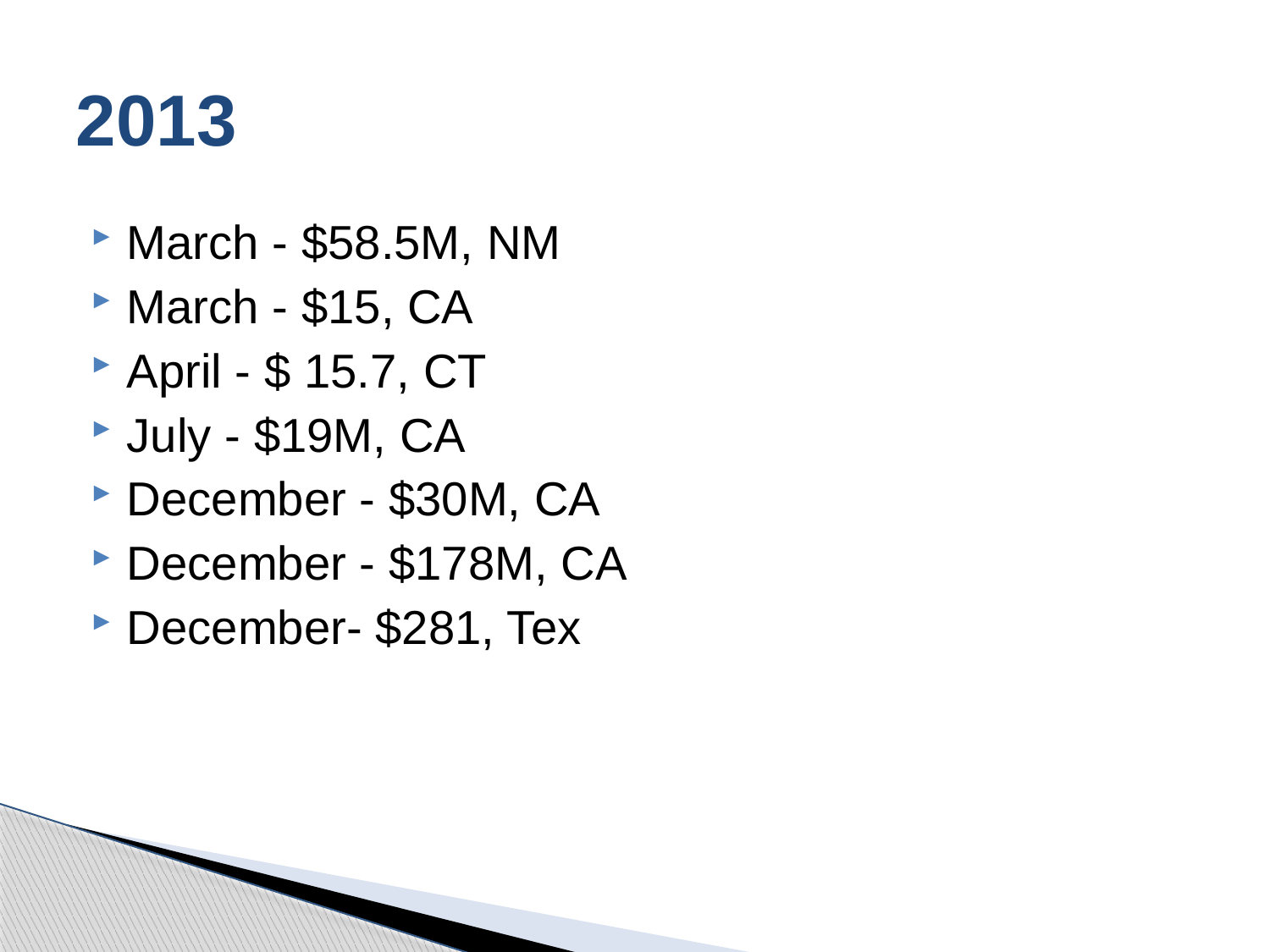

# 2013
March - $58.5M, NM
March - $15, CA
April - $ 15.7, CT
July - $19M, CA
December - $30M, CA
December - $178M, CA
December- $281, Tex